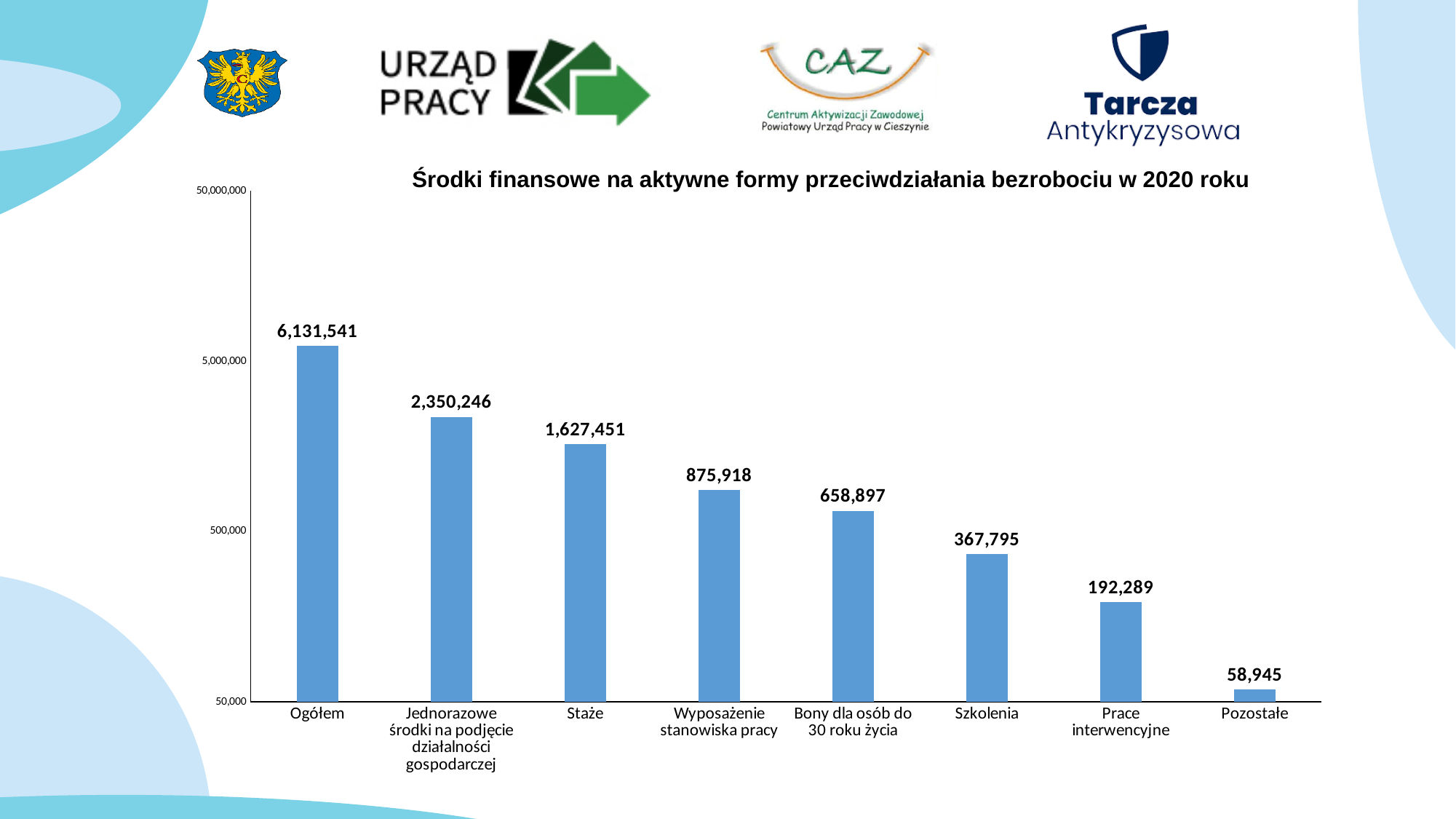

Środki finansowe na aktywne formy przeciwdziałania bezrobociu w 2020 roku

### Chart

| Category | Kolumna1 |
|---|---|
| Ogółem | 6131541.48 |
| Jednorazowe środki na podjęcie działalności gospodarczej | 2350246.49 |
| Staże | 1627451.15 |
| Wyposażenie stanowiska pracy | 875918.18 |
| Bony dla osób do 30 roku życia | 658897.47 |
| Szkolenia | 367795.08 |
| Prace interwencyjne | 192288.61 |
| Pozostałe | 58944.5 |